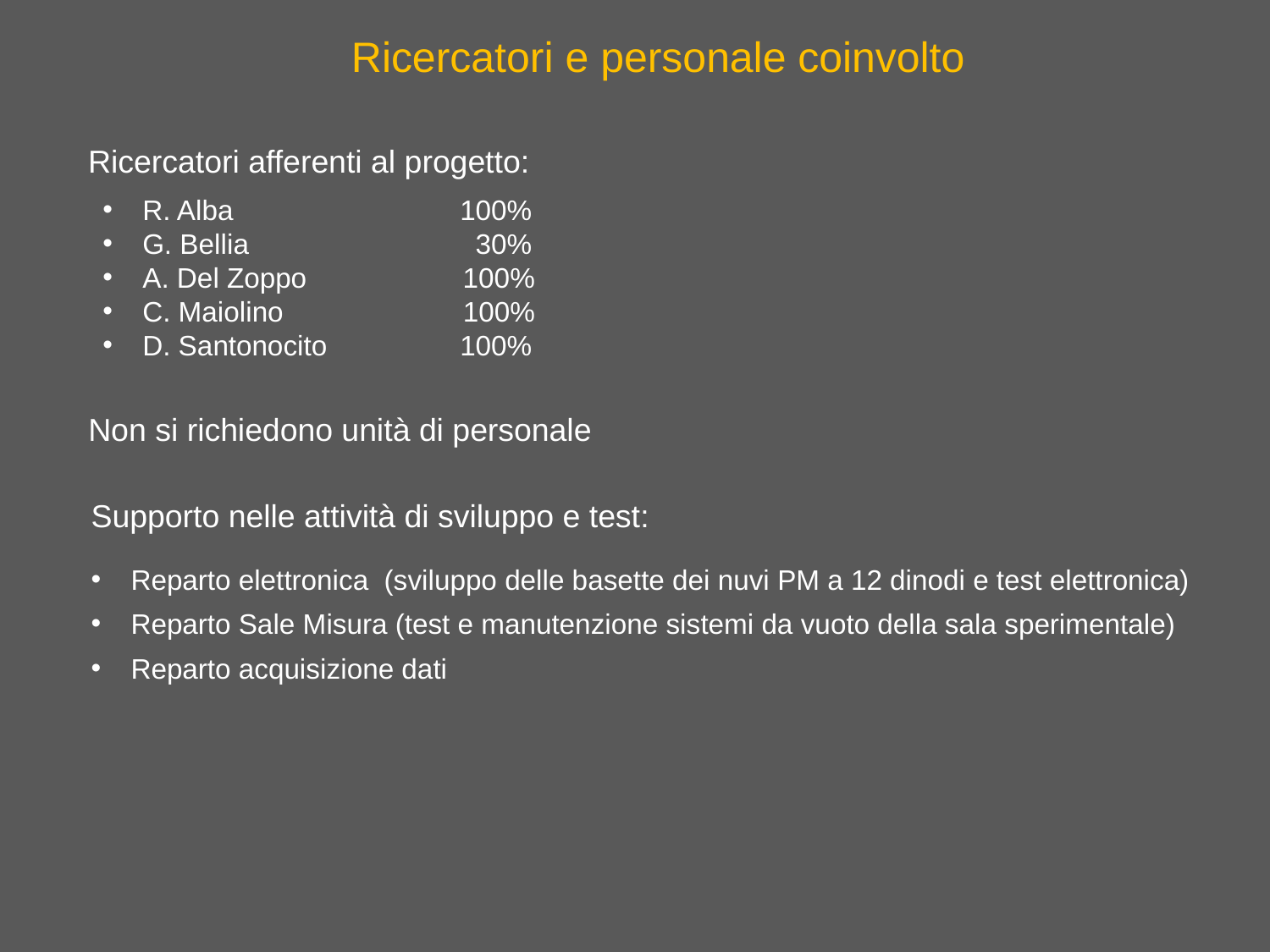

Ricercatori e personale coinvolto
Ricercatori afferenti al progetto:
R. Alba                             100%
G. Bellia                             30%
A. Del Zoppo                    100%
C. Maiolino                       100%
D. Santonocito                 100%
Non si richiedono unità di personale
Supporto nelle attività di sviluppo e test:

Reparto elettronica  (sviluppo delle basette dei nuvi PM a 12 dinodi e test elettronica)
Reparto Sale Misura (test e manutenzione sistemi da vuoto della sala sperimentale)
Reparto acquisizione dati